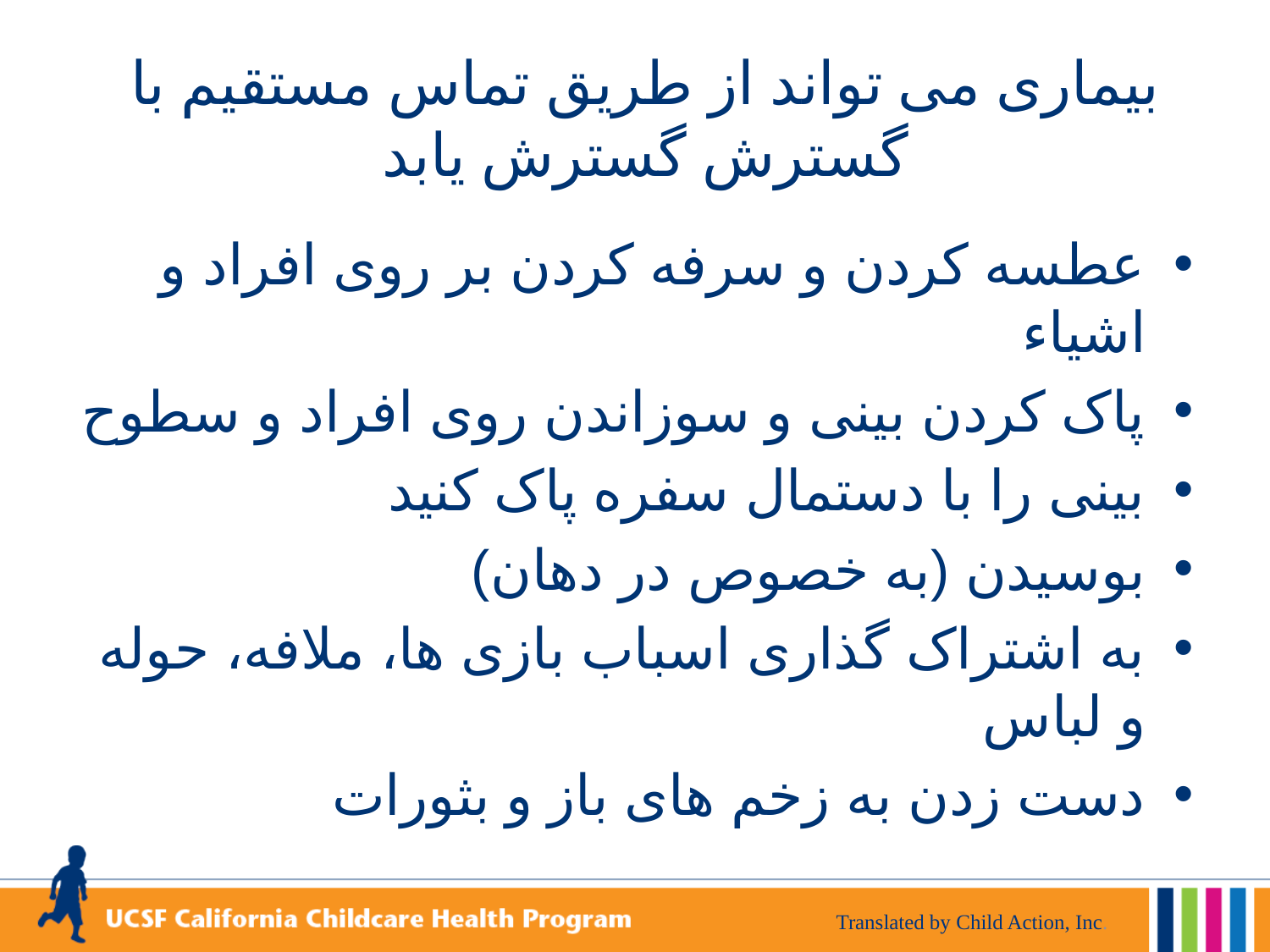

# بیماری می تواند از طریق تماس مستقیم با گسترش گسترش یابد
عطسه کردن و سرفه کردن بر روی افراد و اشیاء
پاک کردن بینی و سوزاندن روی افراد و سطوح
بینی را با دستمال سفره پاک کنید
بوسیدن (به خصوص در دهان)
به اشتراک گذاری اسباب بازی ها، ملافه، حوله و لباس
دست زدن به زخم های باز و بثورات

Translated by Child Action, Inc.